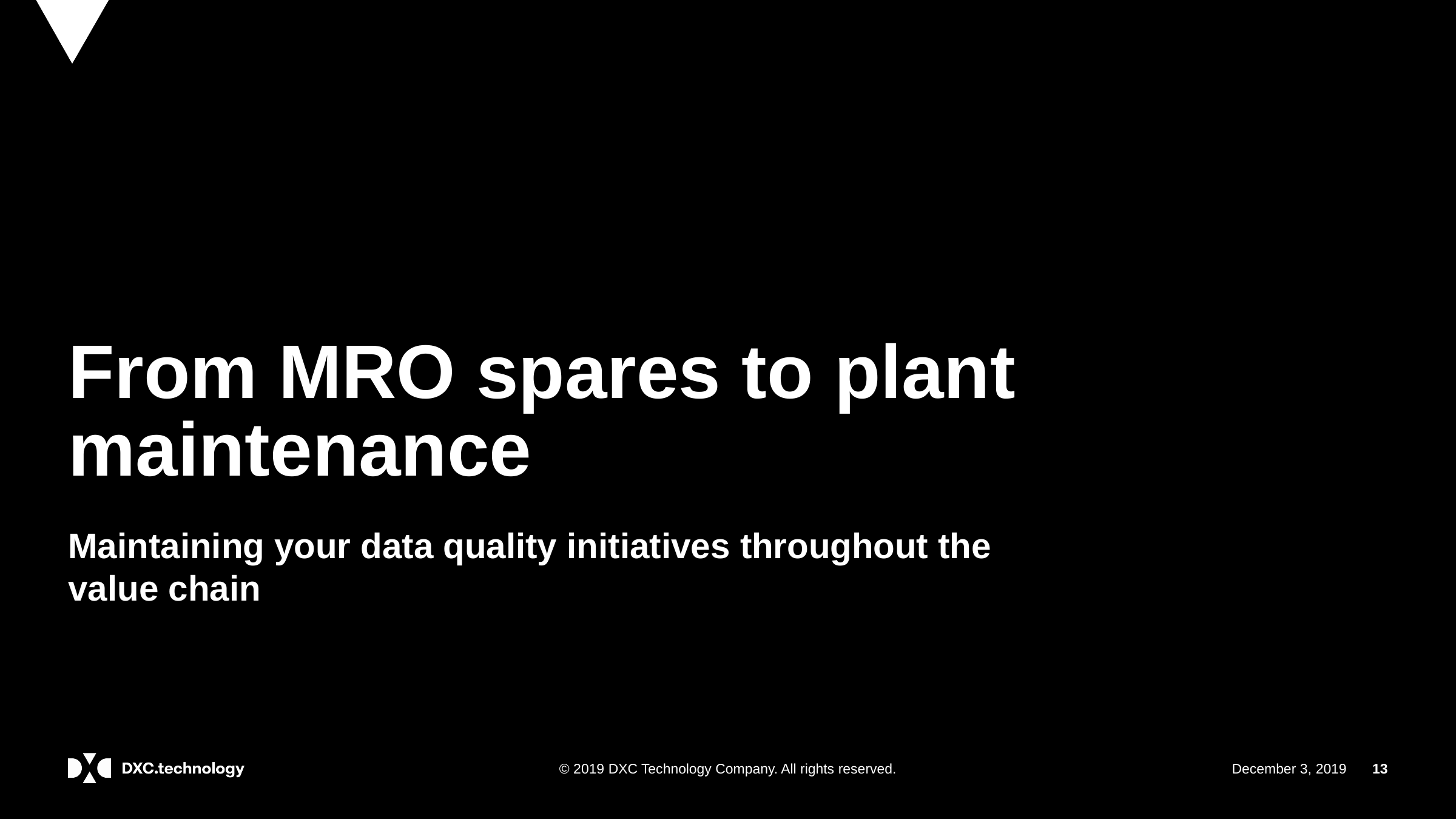

# From MRO spares to plant maintenance
Maintaining your data quality initiatives throughout the value chain